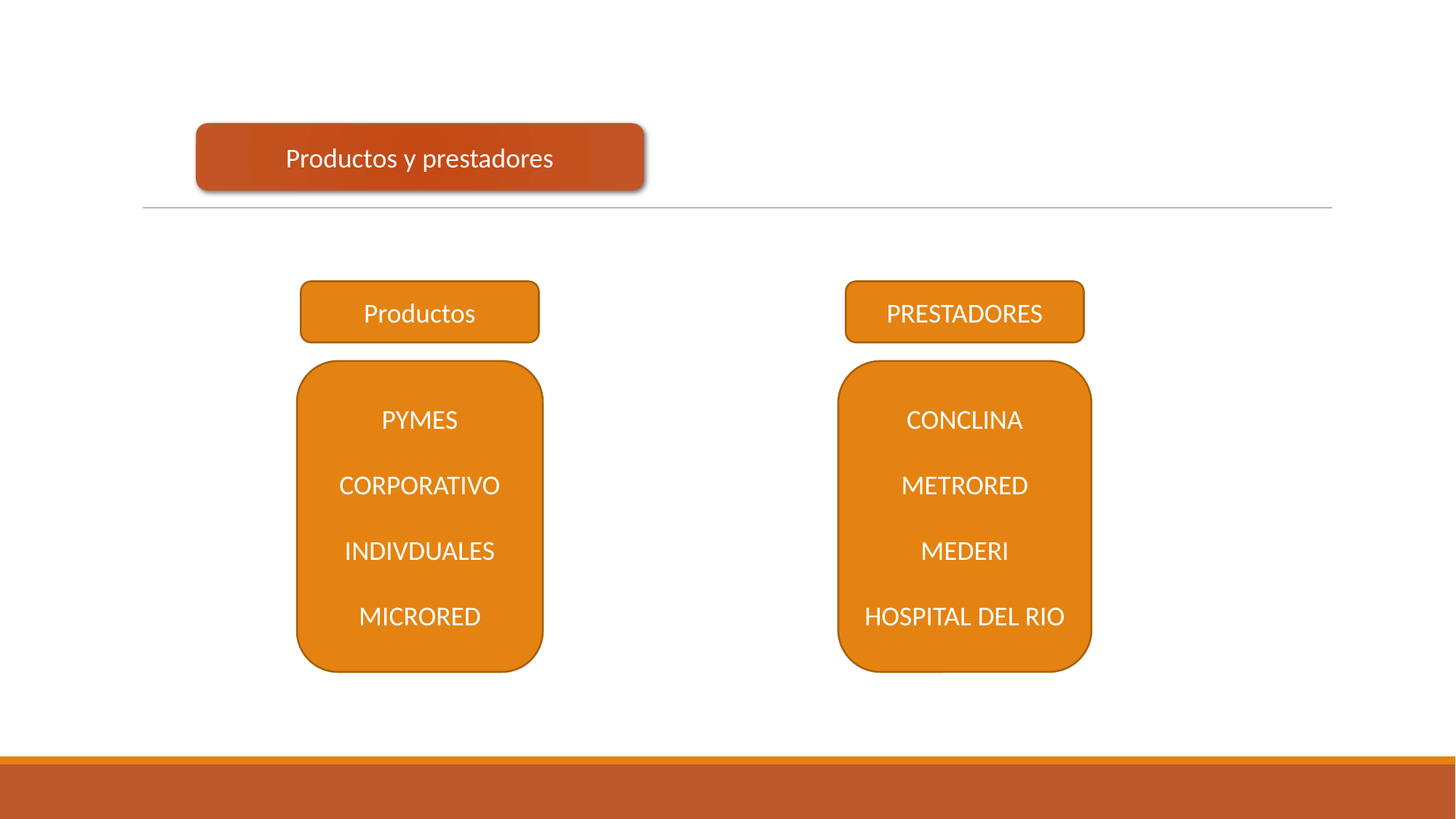

Productos y prestadores
Productos
PRESTADORES
PYMES

CORPORATIVO

INDIVDUALES

MICRORED
CONCLINA

METRORED

MEDERI

HOSPITAL DEL RIO